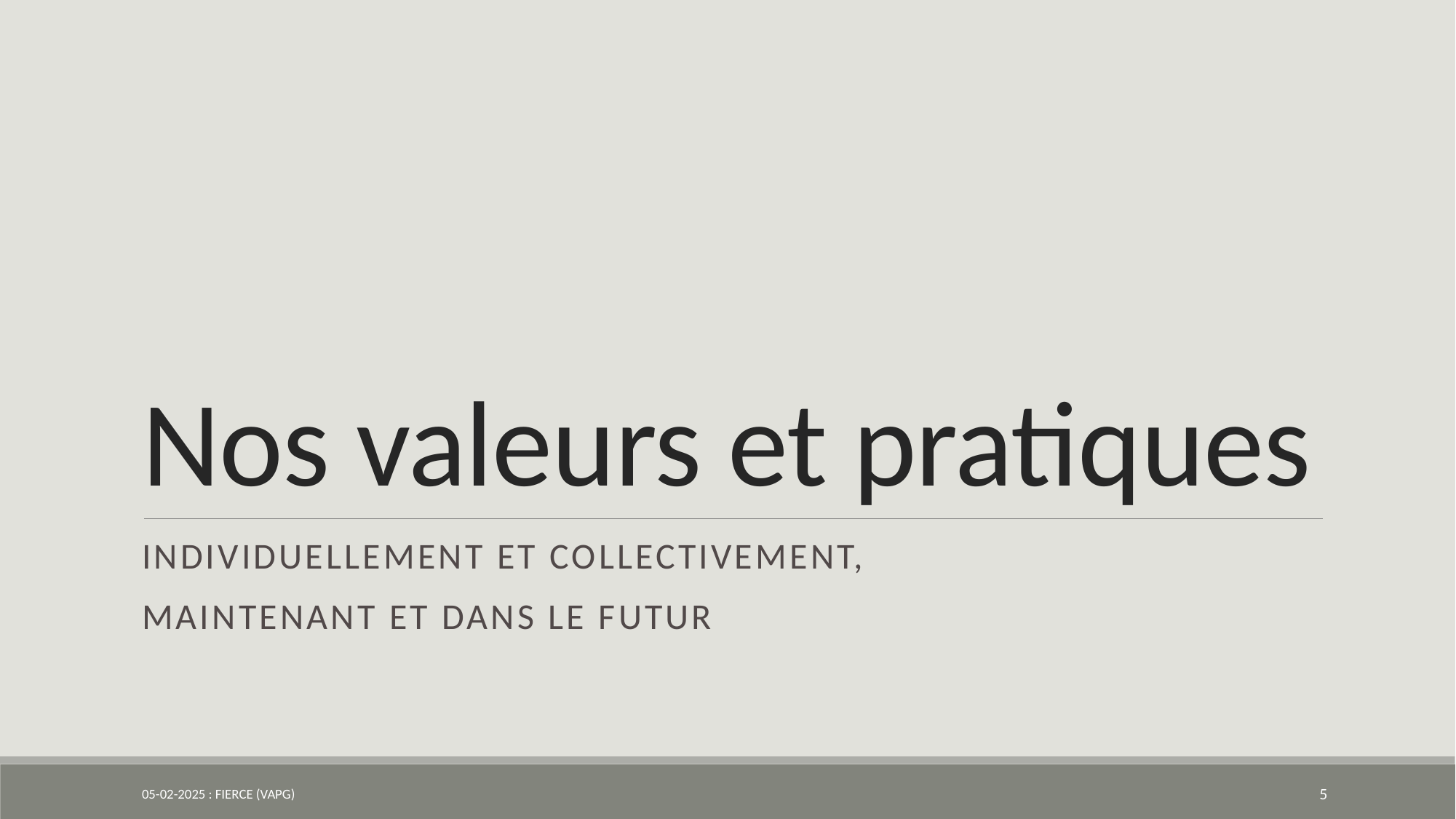

# Nos valeurs et pratiques
Individuellement et collectivement,
Maintenant et dans le futur
05-02-2025 : FIERCE (VAPG)
5